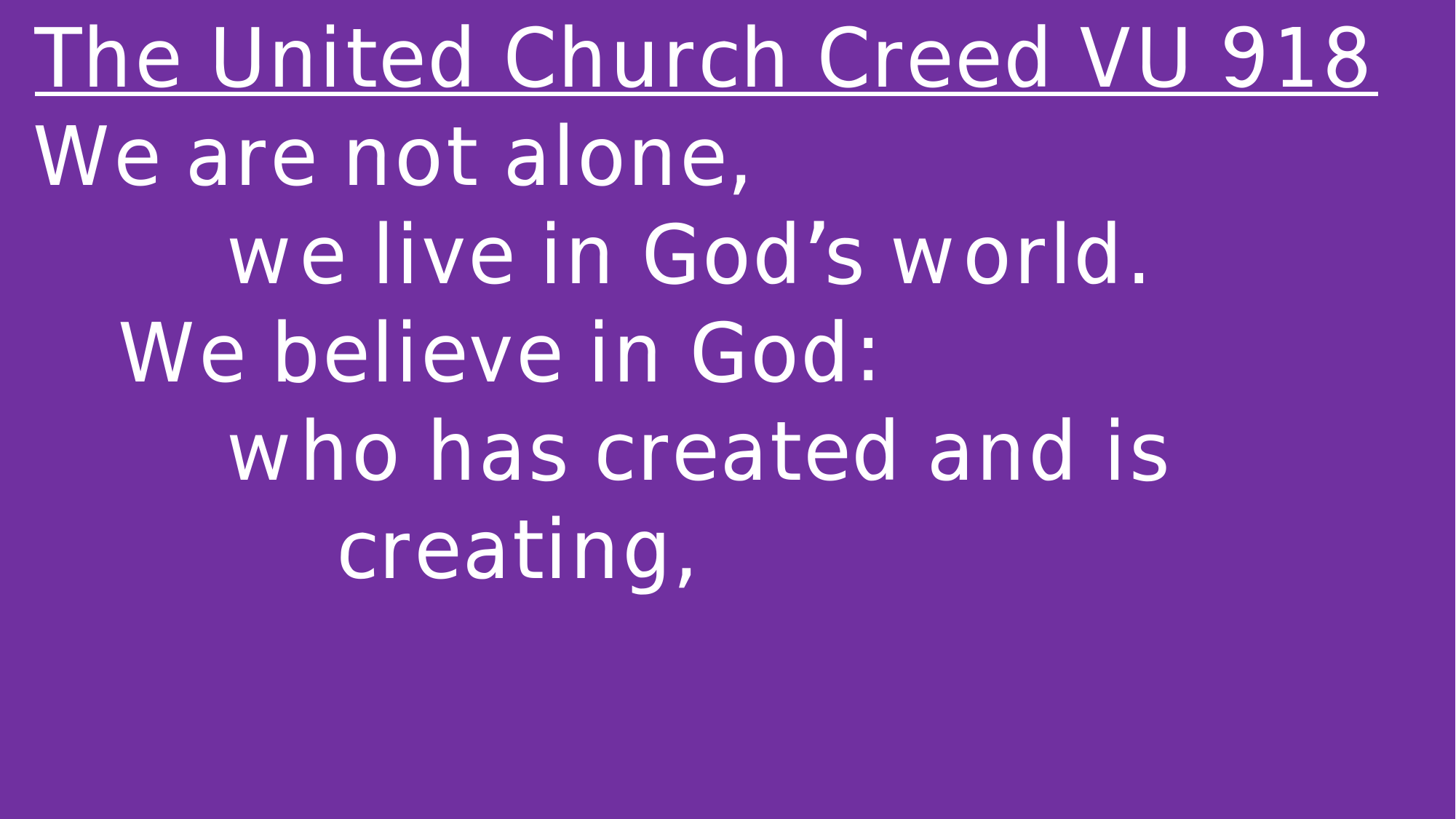

The United Church Creed VU 918
 We are not alone,
		we live in God’s world.
	We believe in God:
		who has created and is 						creating,